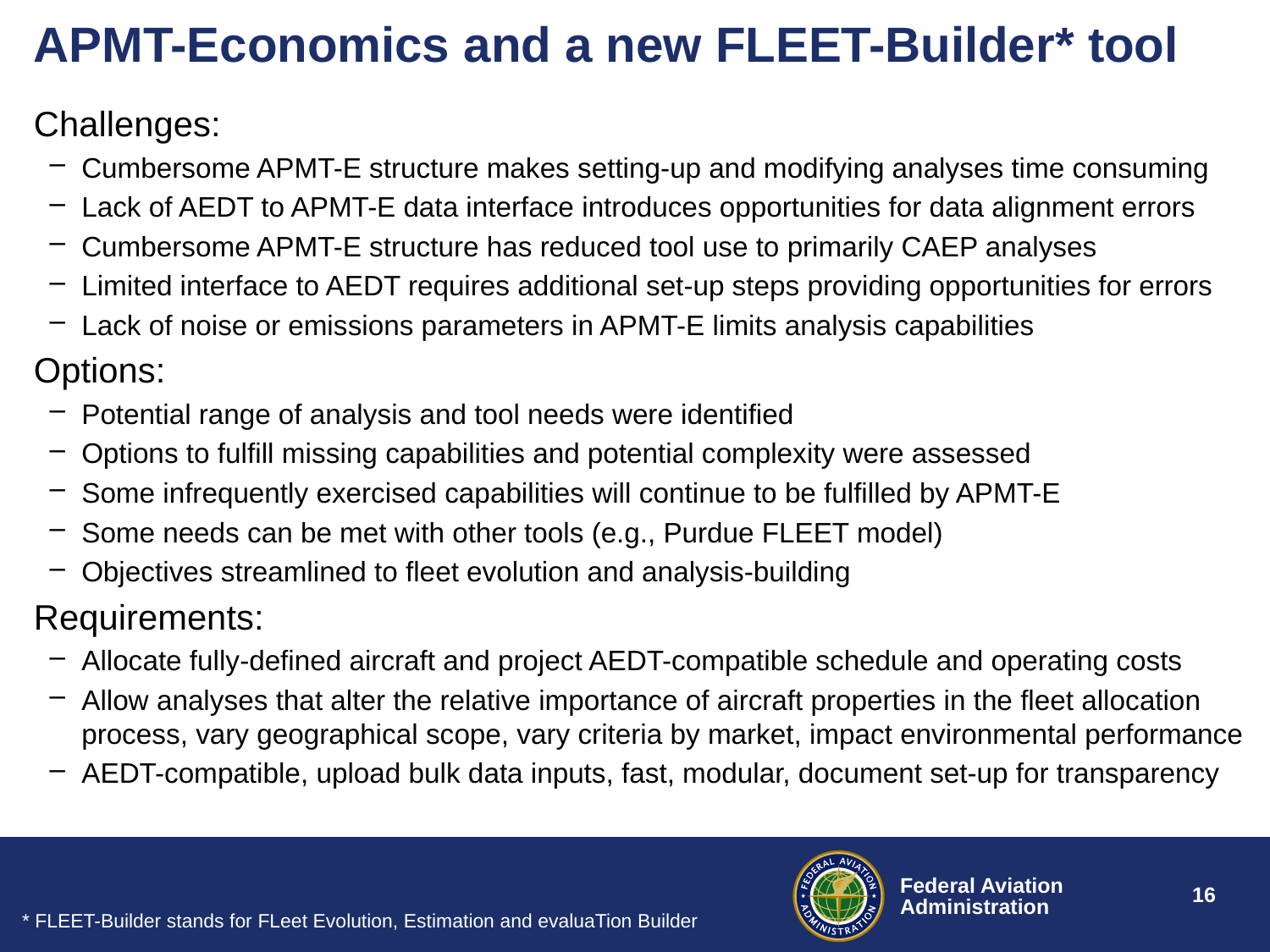

# APMT-Economics and a new FLEET-Builder* tool
Challenges:
Cumbersome APMT-E structure makes setting-up and modifying analyses time consuming
Lack of AEDT to APMT-E data interface introduces opportunities for data alignment errors
Cumbersome APMT-E structure has reduced tool use to primarily CAEP analyses
Limited interface to AEDT requires additional set-up steps providing opportunities for errors
Lack of noise or emissions parameters in APMT-E limits analysis capabilities
Options:
Potential range of analysis and tool needs were identified
Options to fulfill missing capabilities and potential complexity were assessed
Some infrequently exercised capabilities will continue to be fulfilled by APMT-E
Some needs can be met with other tools (e.g., Purdue FLEET model)
Objectives streamlined to fleet evolution and analysis-building
Requirements:
Allocate fully-defined aircraft and project AEDT-compatible schedule and operating costs
Allow analyses that alter the relative importance of aircraft properties in the fleet allocation process, vary geographical scope, vary criteria by market, impact environmental performance
AEDT-compatible, upload bulk data inputs, fast, modular, document set-up for transparency
16
* FLEET-Builder stands for FLeet Evolution, Estimation and evaluaTion Builder